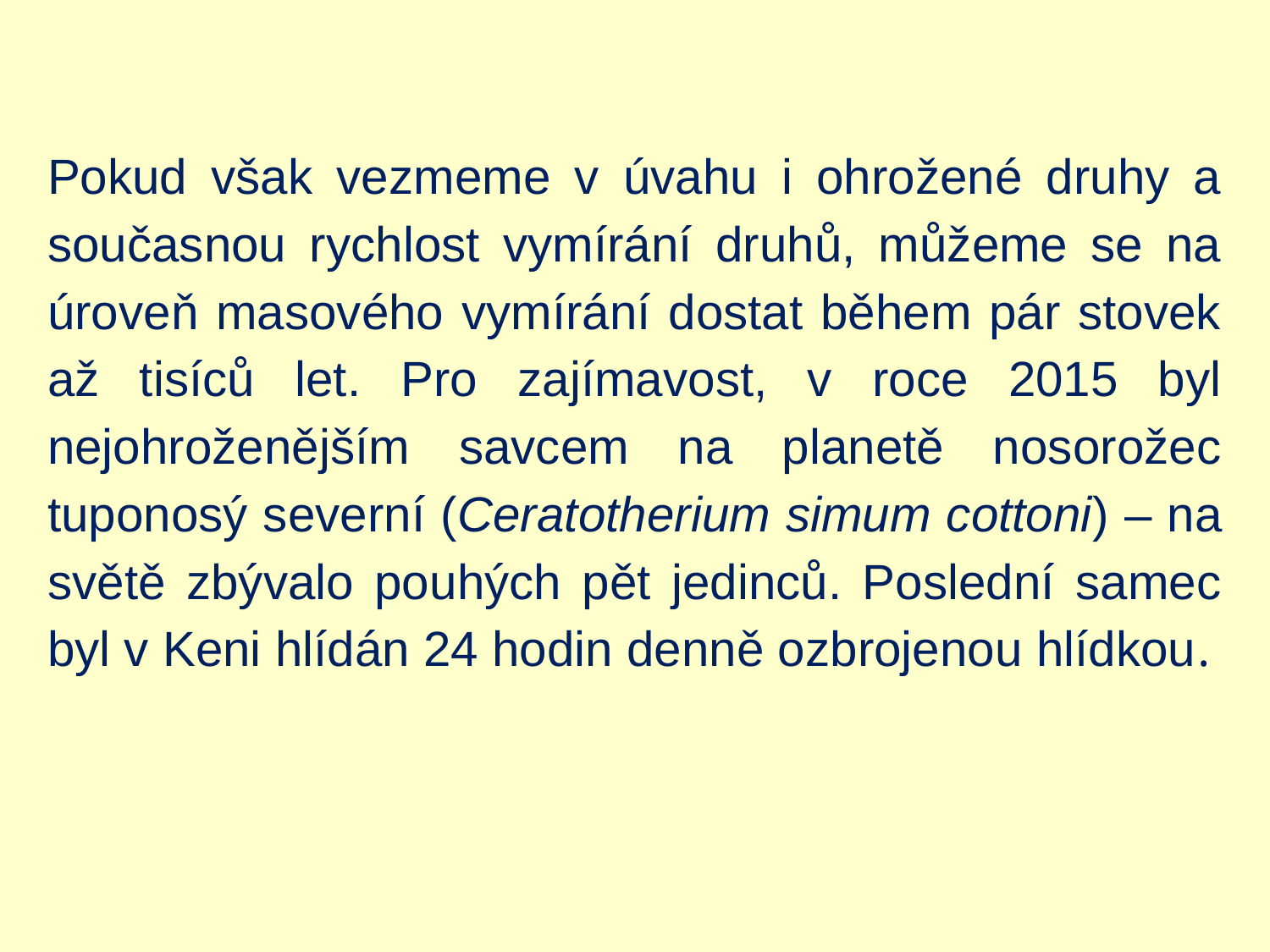

Pokud však vezmeme v úvahu i ohrožené druhy a současnou rychlost vymírání druhů, můžeme se na úroveň masového vymírání dostat během pár stovek až tisíců let. Pro zajímavost, v roce 2015 byl nejohroženějším savcem na planetě nosorožec tuponosý severní (Ceratotherium simum cottoni) – na světě zbývalo pouhých pět jedinců. Poslední samec byl v Keni hlídán 24 hodin denně ozbrojenou hlídkou.